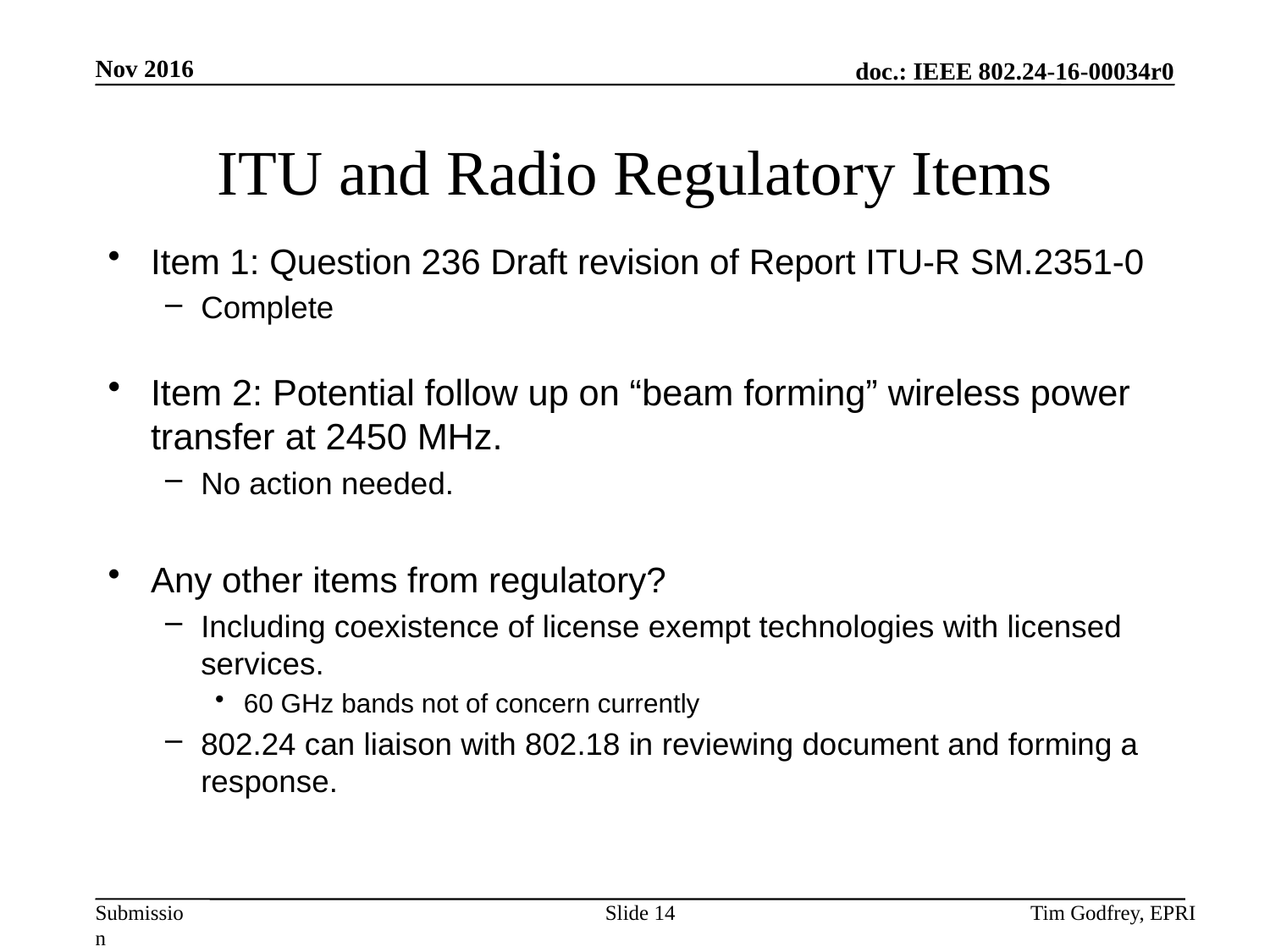

# ITU and Radio Regulatory Items
Item 1: Question 236 Draft revision of Report ITU-R SM.2351-0
Complete

Item 2: Potential follow up on “beam forming” wireless power transfer at 2450 MHz.
No action needed.

Any other items from regulatory?
Including coexistence of license exempt technologies with licensed services.
60 GHz bands not of concern currently
802.24 can liaison with 802.18 in reviewing document and forming a response.

Slide 14
Tim Godfrey, EPRI